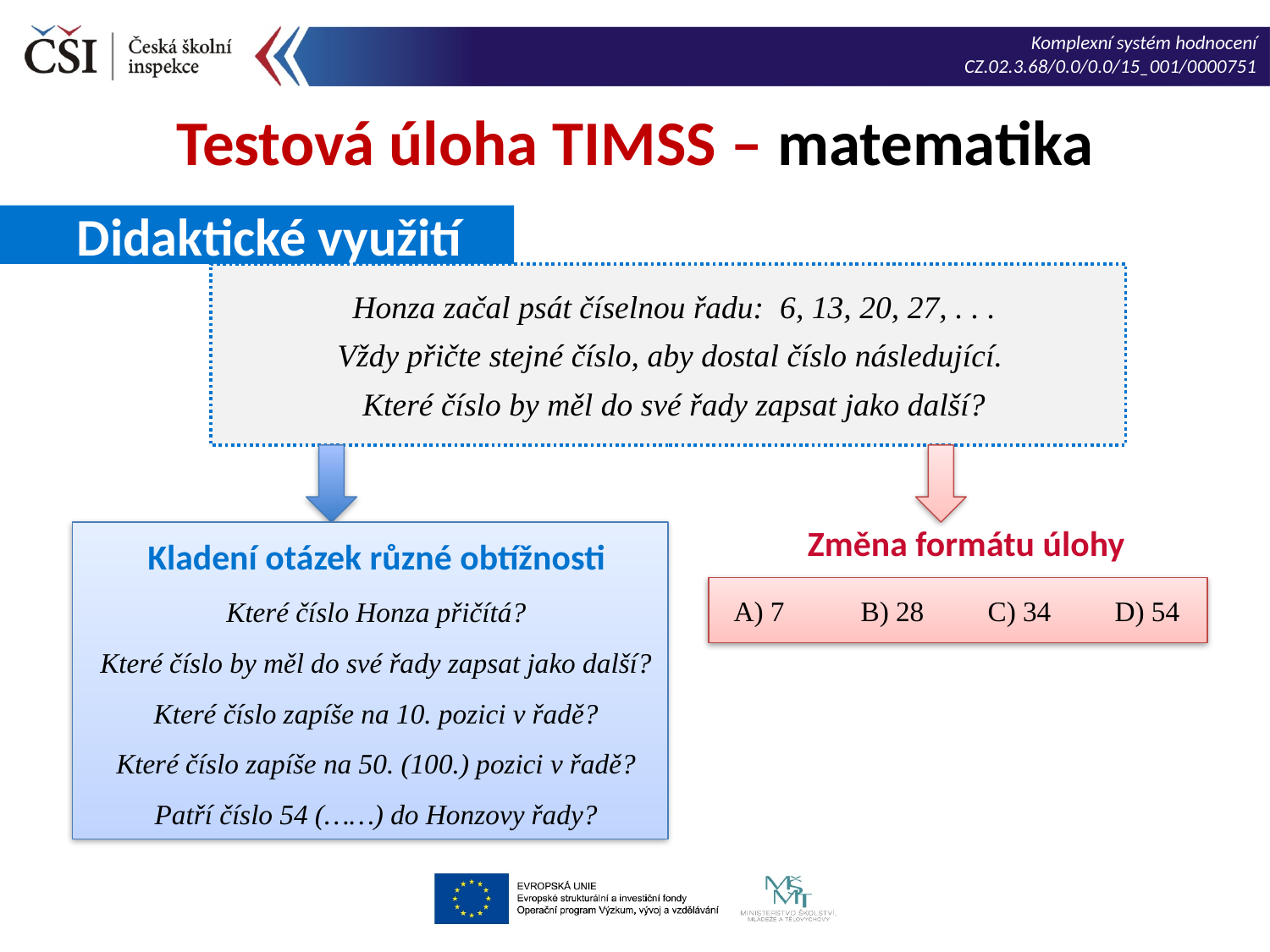

Testová úloha TIMSS – matematika
Didaktické využití
Honza začal psát číselnou řadu:  6, 13, 20, 27, . . .
Vždy přičte stejné číslo, aby dostal číslo následující.
Které číslo by měl do své řady zapsat jako další?

Změna formátu úlohy
Kladení otázek různé obtížnosti
Které číslo Honza přičítá?
Které číslo by měl do své řady zapsat jako další?
Které číslo zapíše na 10. pozici v řadě?
Které číslo zapíše na 50. (100.) pozici v řadě?
Patří číslo 54 (……) do Honzovy řady?
A) 7	B) 28	C) 34	D) 54